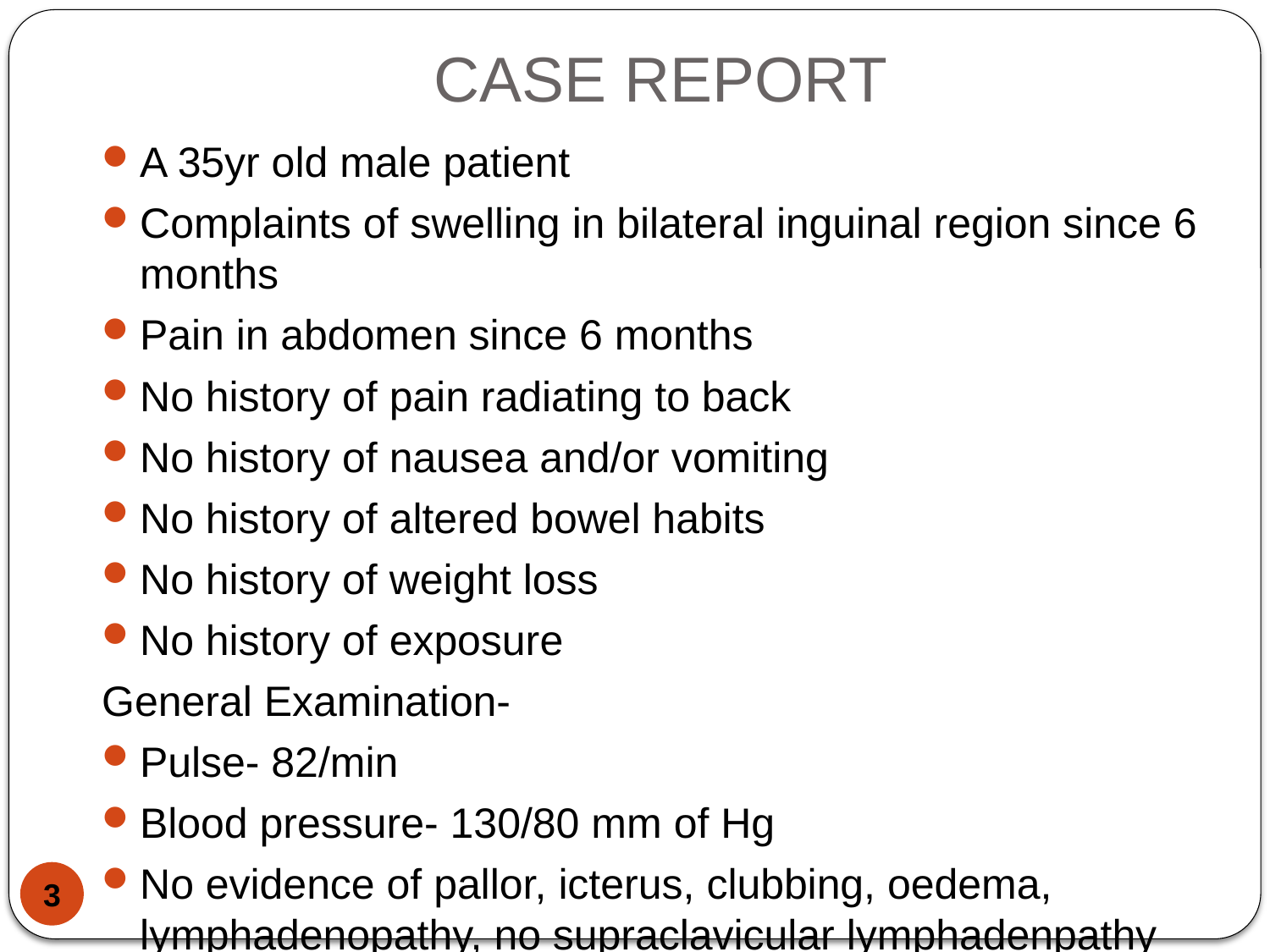

CASE REPORT
A 35yr old male patient
Complaints of swelling in bilateral inguinal region since 6 months
Pain in abdomen since 6 months
No history of pain radiating to back
No history of nausea and/or vomiting
No history of altered bowel habits
No history of weight loss
No history of exposure
General Examination-
Pulse- 82/min
Blood pressure- 130/80 mm of Hg
No evidence of pallor, icterus, clubbing, oedema, lymphadenopathy, no supraclavicular lymphadenpathy
3